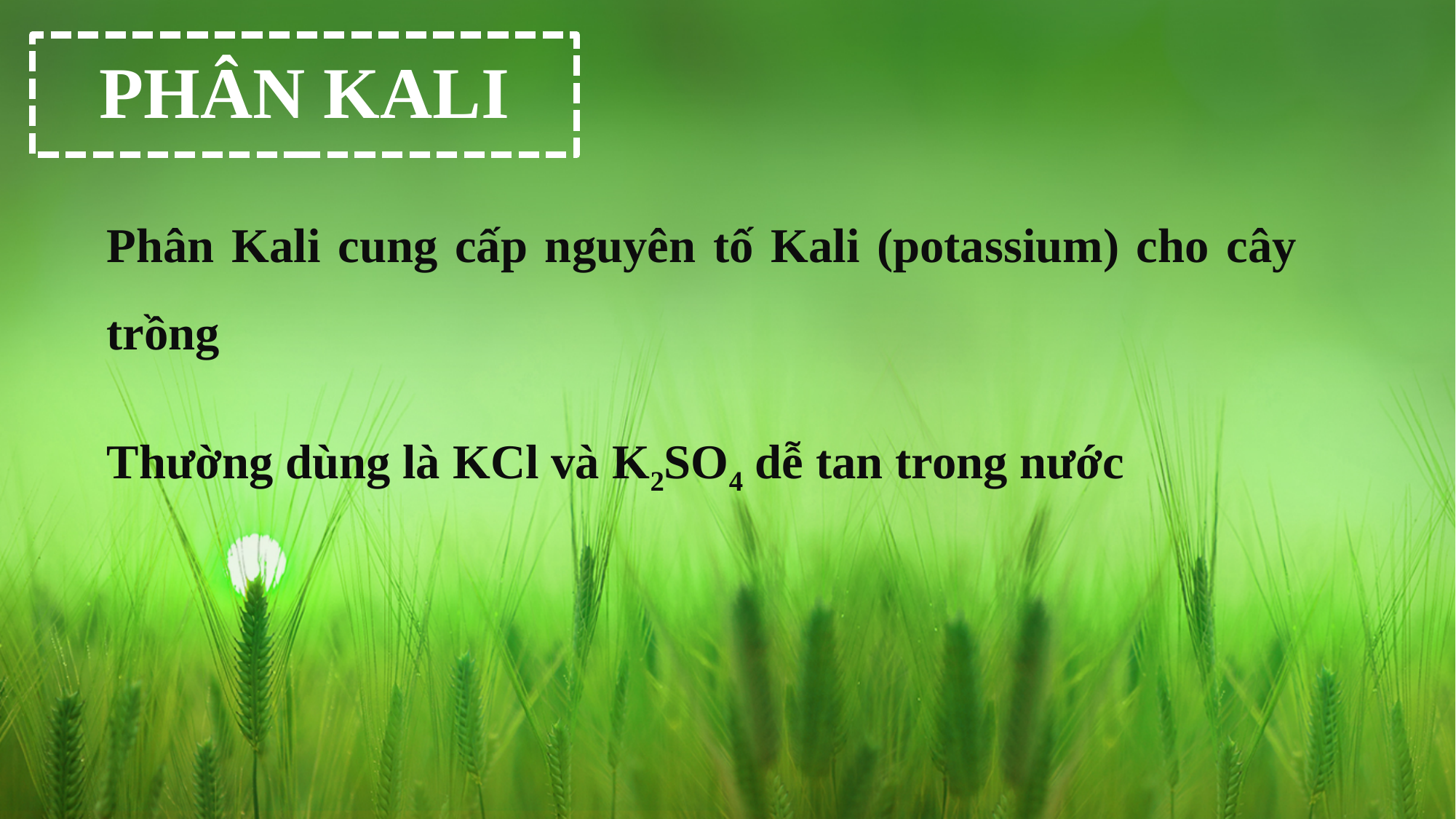

PHÂN KALI
Phân Kali cung cấp nguyên tố Kali (potassium) cho cây trồng
Thường dùng là KCl và K2SO4 dễ tan trong nước